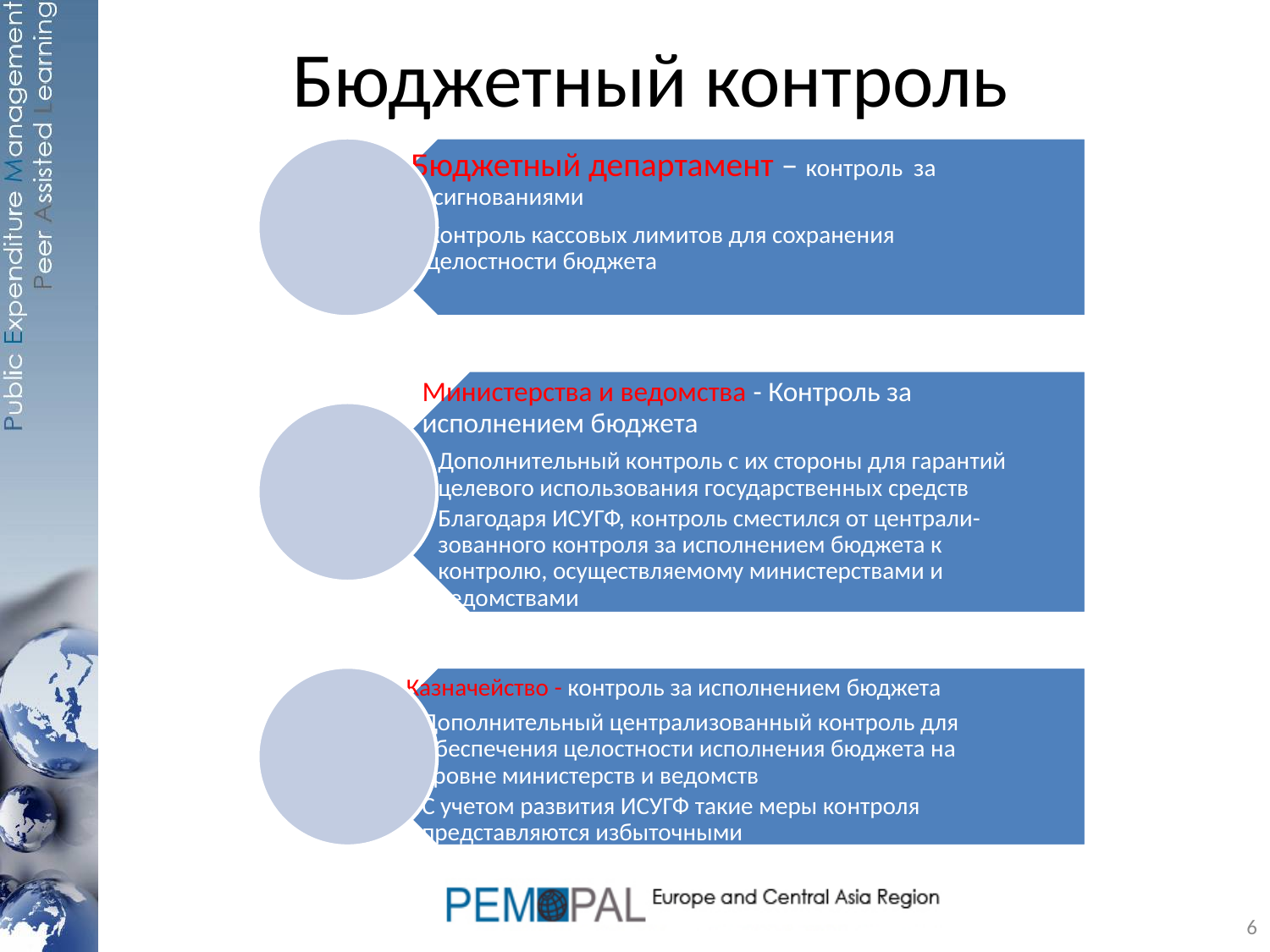

# Бюджетный контроль
Бюджетный департамент – контроль  за ассигнованиями
Контроль кассовых лимитов для сохранения целостности бюджета

Министерства и ведомства - Контроль за исполнением бюджета
Дополнительный контроль с их стороны для гарантий целевого использования государственных средств
Благодаря ИСУГФ, контроль сместился от централи-зованного контроля за исполнением бюджета к контролю, осуществляемому министерствами и ведомствами
Казначейство - контроль за исполнением бюджета
Дополнительный централизованный контроль для обеспечения целостности исполнения бюджета на уровне министерств и ведомств
С учетом развития ИСУГФ такие меры контроля  представляются избыточными
6